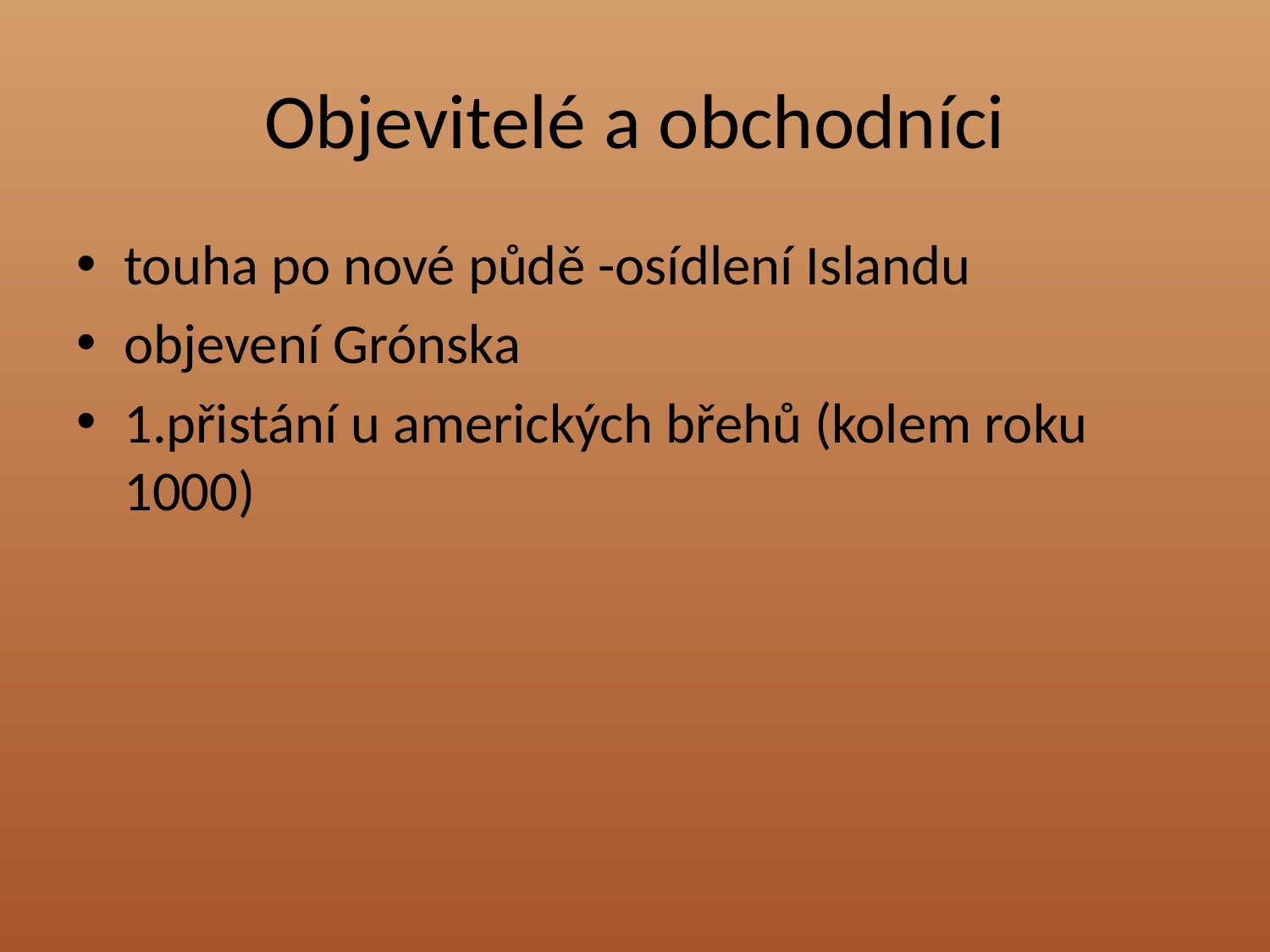

# Objevitelé a obchodníci
touha po nové půdě -osídlení Islandu
objevení Grónska
1.přistání u amerických břehů (kolem roku 1000)